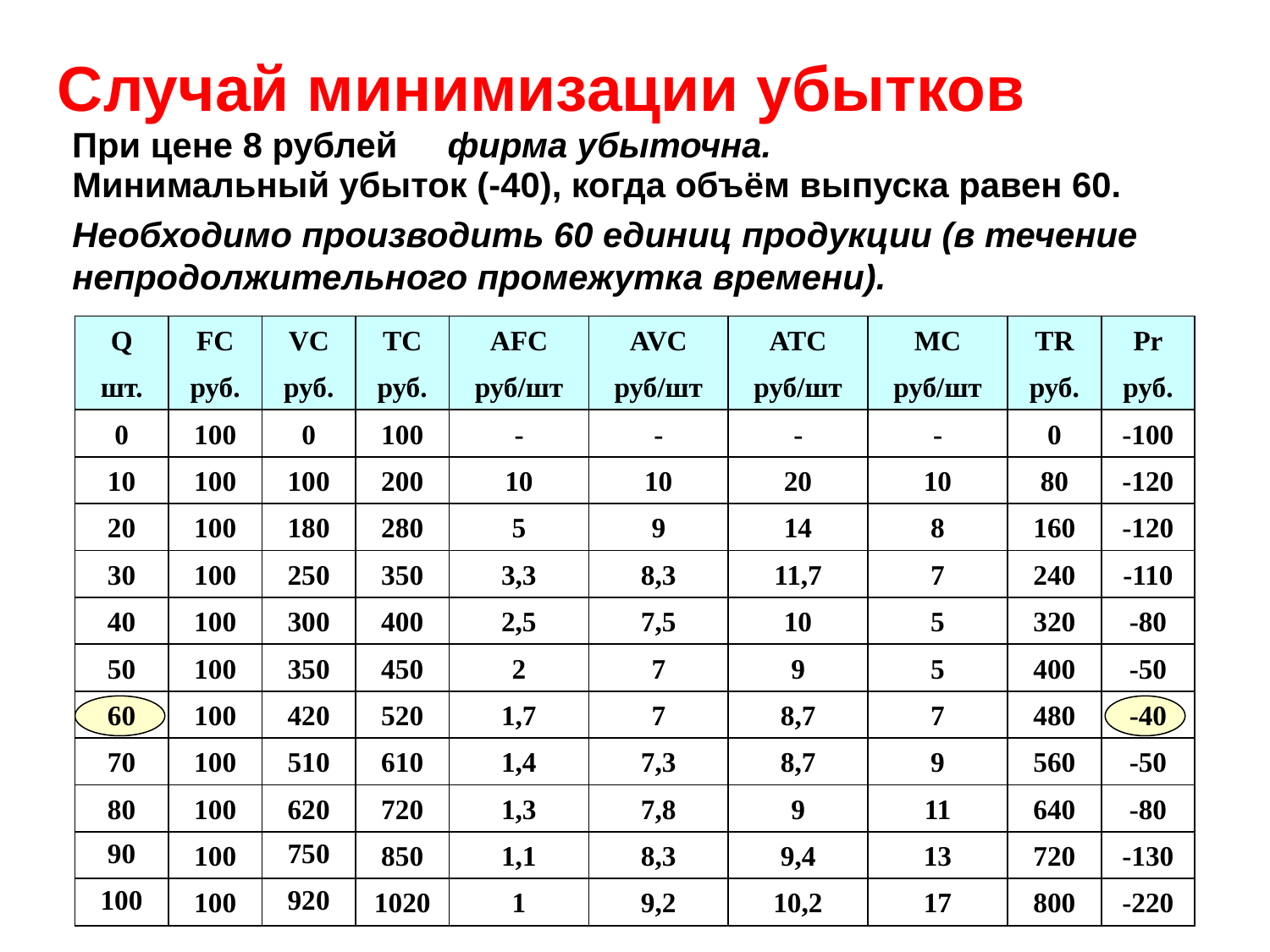

Случай минимизации убытков
При цене 8 рублей
фирма убыточна.
Минимальный убыток (-40), когда объём выпуска равен 60.
Необходимо производить 60 единиц продукции (в течение непродолжительного промежутка времени).
| Q | FC | VC | TC | AFC | AVC | ATC | MC | TR | Pr |
| --- | --- | --- | --- | --- | --- | --- | --- | --- | --- |
| шт. | руб. | руб. | руб. | руб/шт | руб/шт | руб/шт | руб/шт | руб. | руб. |
| 0 | 100 | 0 | 100 | - | - | - | - | 0 | -100 |
| 10 | 100 | 100 | 200 | 10 | 10 | 20 | 10 | 80 | -120 |
| 20 | 100 | 180 | 280 | 5 | 9 | 14 | 8 | 160 | -120 |
| 30 | 100 | 250 | 350 | 3,3 | 8,3 | 11,7 | 7 | 240 | -110 |
| 40 | 100 | 300 | 400 | 2,5 | 7,5 | 10 | 5 | 320 | -80 |
| 50 | 100 | 350 | 450 | 2 | 7 | 9 | 5 | 400 | -50 |
| 60 | 100 | 420 | 520 | 1,7 | 7 | 8,7 | 7 | 480 | -40 |
| 70 | 100 | 510 | 610 | 1,4 | 7,3 | 8,7 | 9 | 560 | -50 |
| 80 | 100 | 620 | 720 | 1,3 | 7,8 | 9 | 11 | 640 | -80 |
| 90 | 100 | 750 | 850 | 1,1 | 8,3 | 9,4 | 13 | 720 | -130 |
| 100 | 100 | 920 | 1020 | 1 | 9,2 | 10,2 | 17 | 800 | -220 |